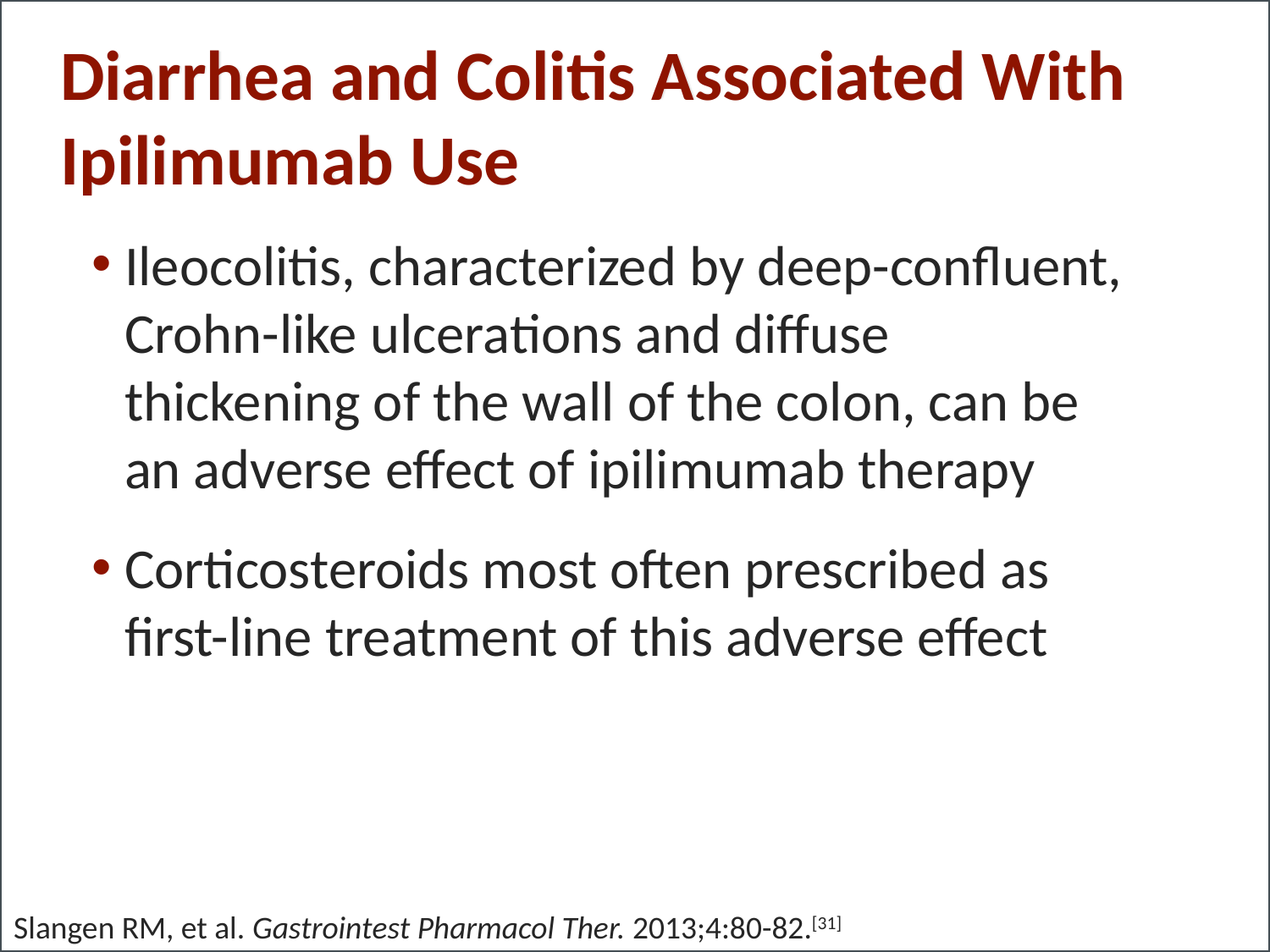

# Diarrhea and Colitis Associated With Ipilimumab Use
Ileocolitis, characterized by deep-confluent, Crohn-like ulcerations and diffuse thickening of the wall of the colon, can be an adverse effect of ipilimumab therapy
Corticosteroids most often prescribed as first-line treatment of this adverse effect
Slangen RM, et al. Gastrointest Pharmacol Ther. 2013;4:80-82.[31]